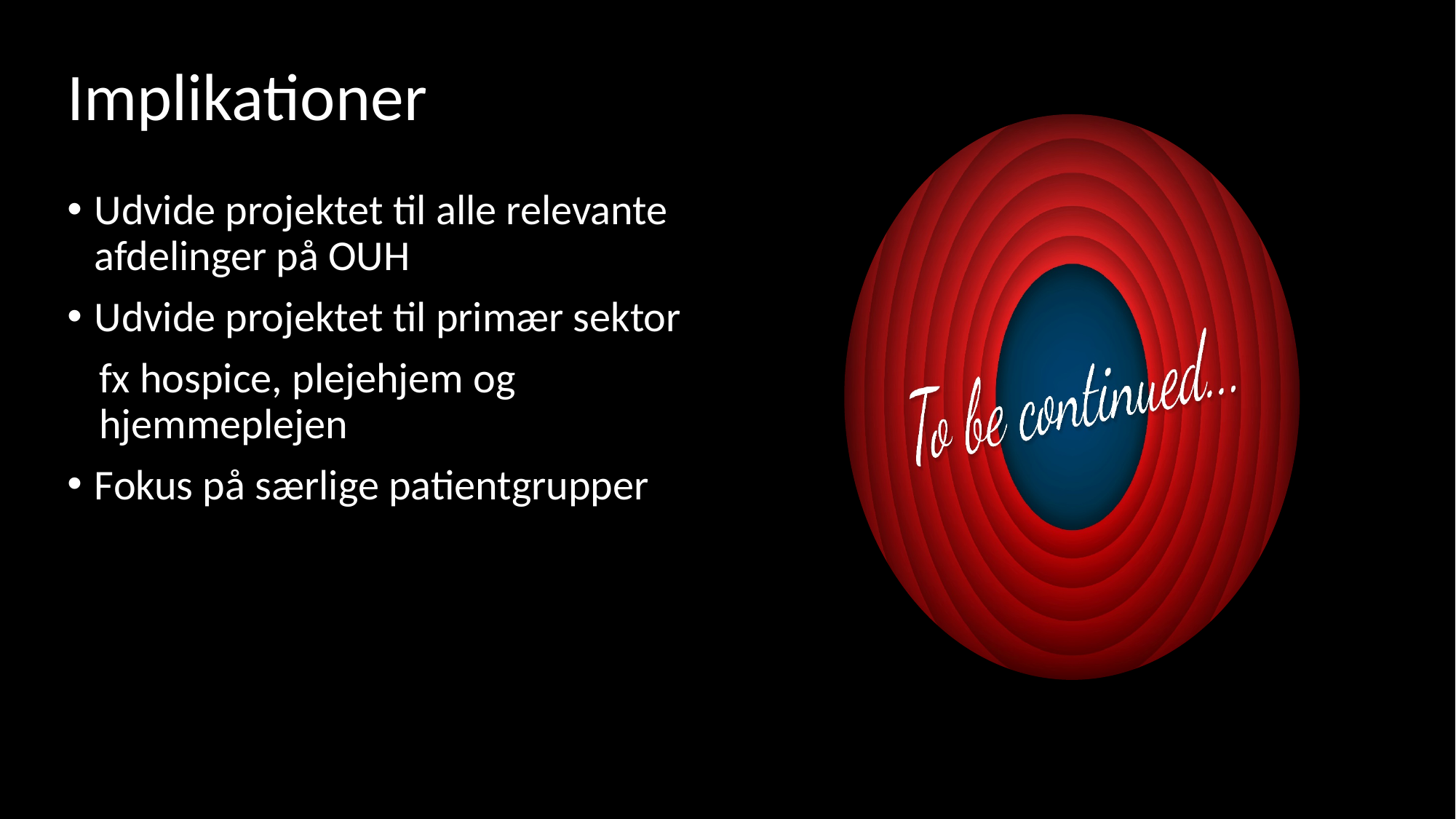

# Implikationer

Udvide projektet til alle relevante afdelinger på OUH
Udvide projektet til primær sektor
fx hospice, plejehjem og hjemmeplejen
Fokus på særlige patientgrupper